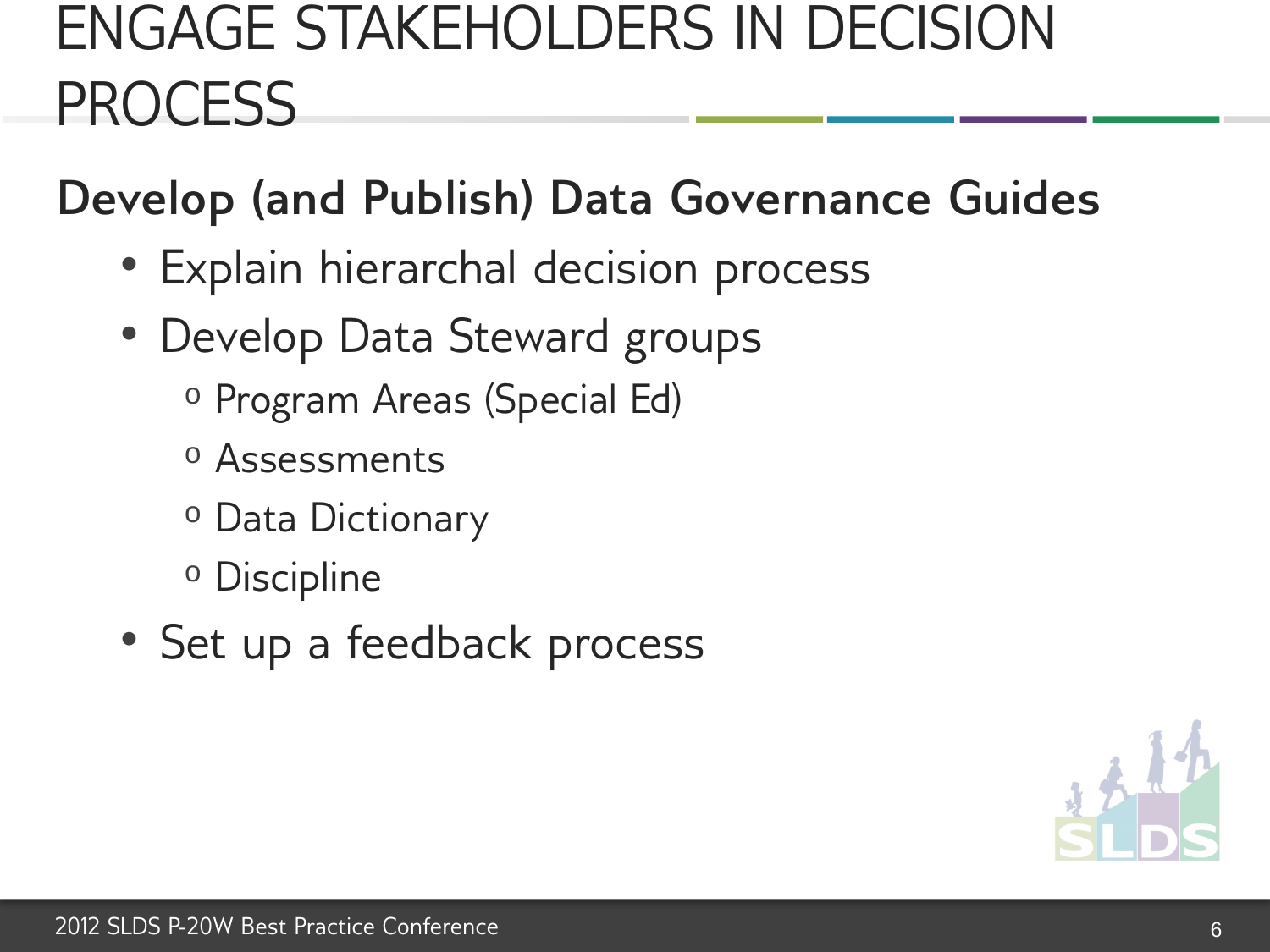

# Engage Stakeholders in Decision Process
Develop (and Publish) Data Governance Guides
Explain hierarchal decision process
Develop Data Steward groups
Program Areas (Special Ed)
Assessments
Data Dictionary
Discipline
Set up a feedback process

6